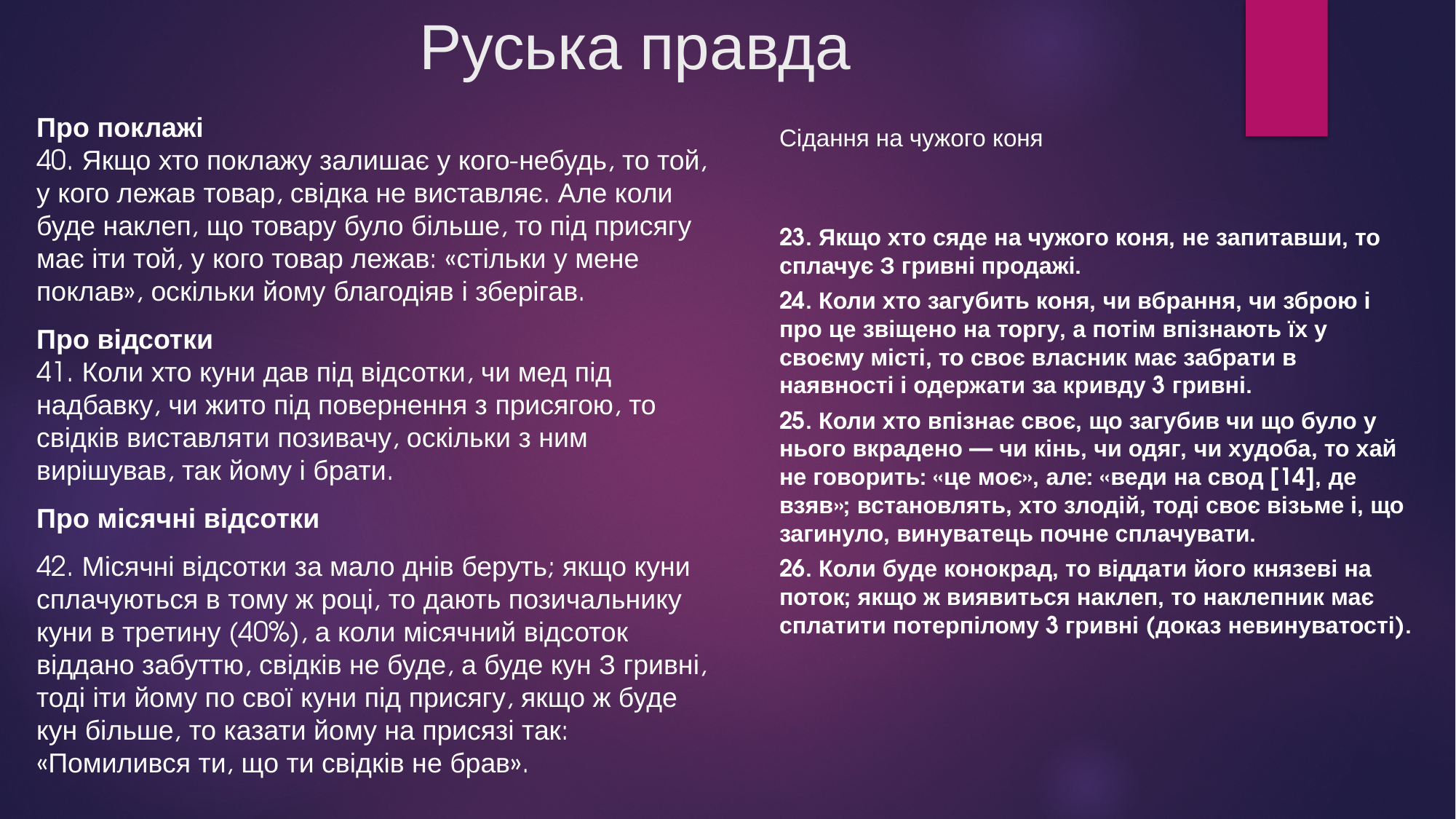

# Руська правда
Про поклажі
40. Якщо хто поклажу залишає у кого-небудь, то той, у кого лежав товар, свідка не виставляє. Але коли буде наклеп, що товару було більше, то під присягу має іти той, у кого товар лежав: «стільки у мене поклав», оскільки йому благодіяв і зберігав.
Про відсотки
41. Коли хто куни дав під відсотки, чи мед під надбавку, чи жито під повернення з присягою, то свідків виставляти позивачу, оскільки з ним вирішував, так йому і брати.
Про місячні відсотки
42. Місячні відсотки за мало днів беруть; якщо куни сплачуються в тому ж році, то дають позичальнику куни в третину (40%), а коли місячний відсоток віддано забуттю, свідків не буде, а буде кун З гривні, тоді іти йому по свої куни під присягу, якщо ж буде кун більше, то казати йому на присязі так: «Помилився ти, що ти свідків не брав».

Сідання на чужого коня

23. Якщо хто сяде на чужого коня, не запитавши, то сплачує З гривні продажі.
24. Коли хто загубить коня, чи вбрання, чи зброю і про це звіщено на торгу, а потім впізнають їх у своєму місті, то своє власник має забрати в наявності і одержати за кривду 3 гривні.
25. Коли хто впізнає своє, що загубив чи що було у нього вкрадено — чи кінь, чи одяг, чи худоба, то хай не говорить: «це моє», але: «веди на свод [14], де взяв»; встановлять, хто злодій, тоді своє візьме і, що загинуло, винуватець почне сплачувати.
26. Коли буде конокрад, то віддати його князеві на поток; якщо ж виявиться наклеп, то наклепник має сплатити потерпілому 3 гривні (доказ невинуватості).